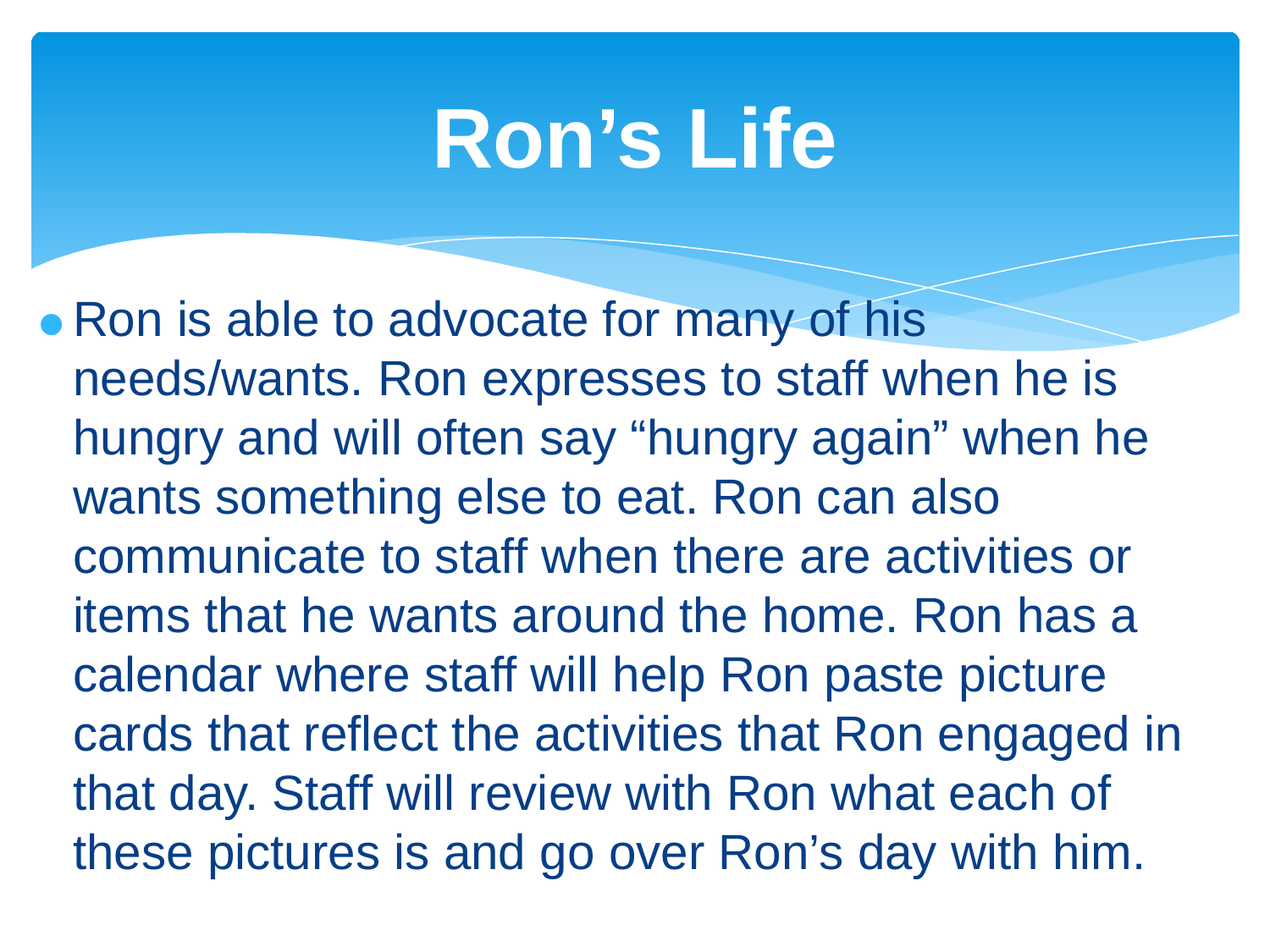

Ron’s Life
Ron is able to advocate for many of his needs/wants. Ron expresses to staff when he is hungry and will often say “hungry again” when he wants something else to eat. Ron can also communicate to staff when there are activities or items that he wants around the home. Ron has a calendar where staff will help Ron paste picture cards that reflect the activities that Ron engaged in that day. Staff will review with Ron what each of these pictures is and go over Ron’s day with him.